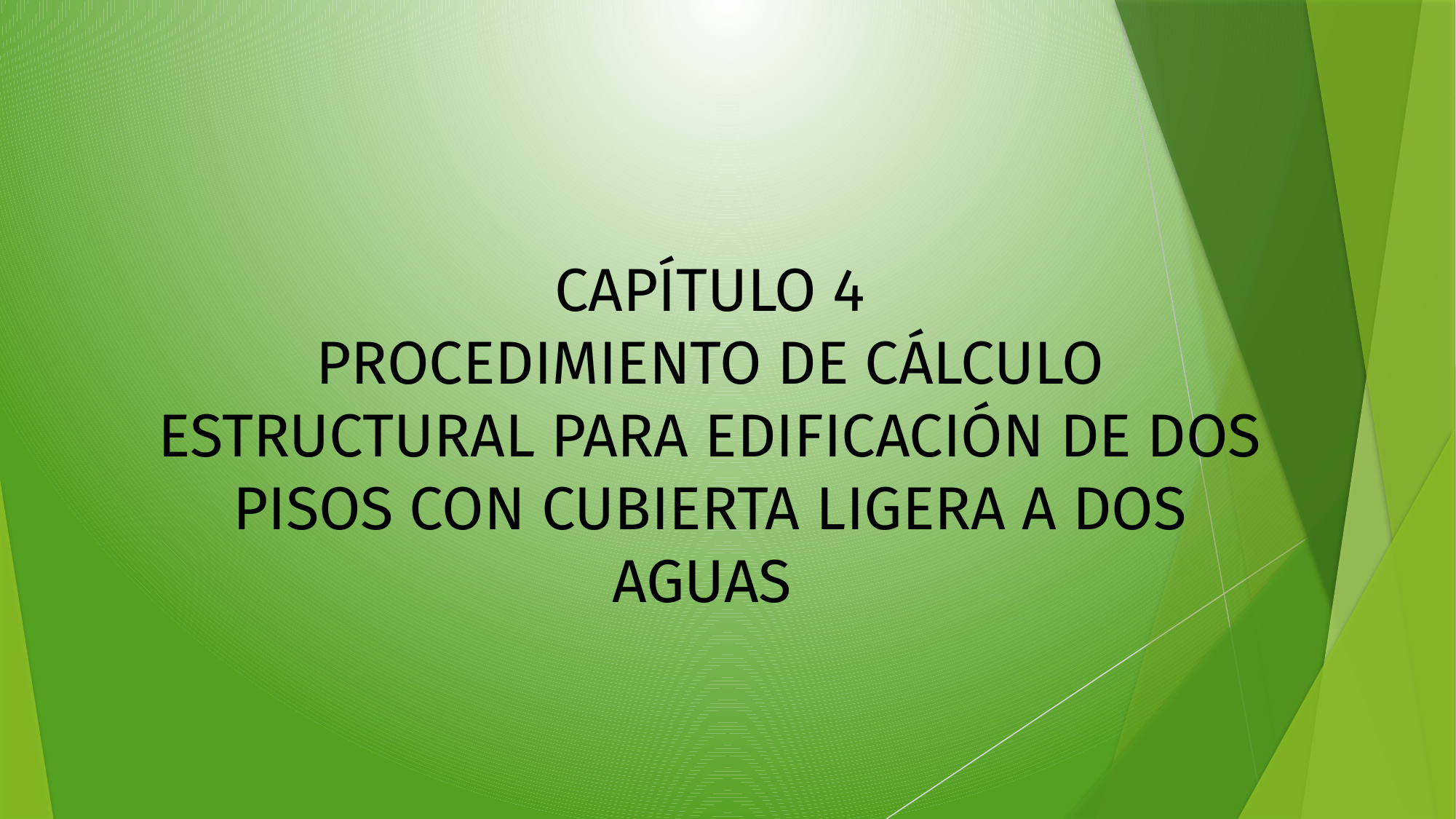

# CAPÍTULO 4 PROCEDIMIENTO DE CÁLCULO ESTRUCTURAL PARA EDIFICACIÓN DE DOS PISOS CON CUBIERTA LIGERA A DOS AGUAS